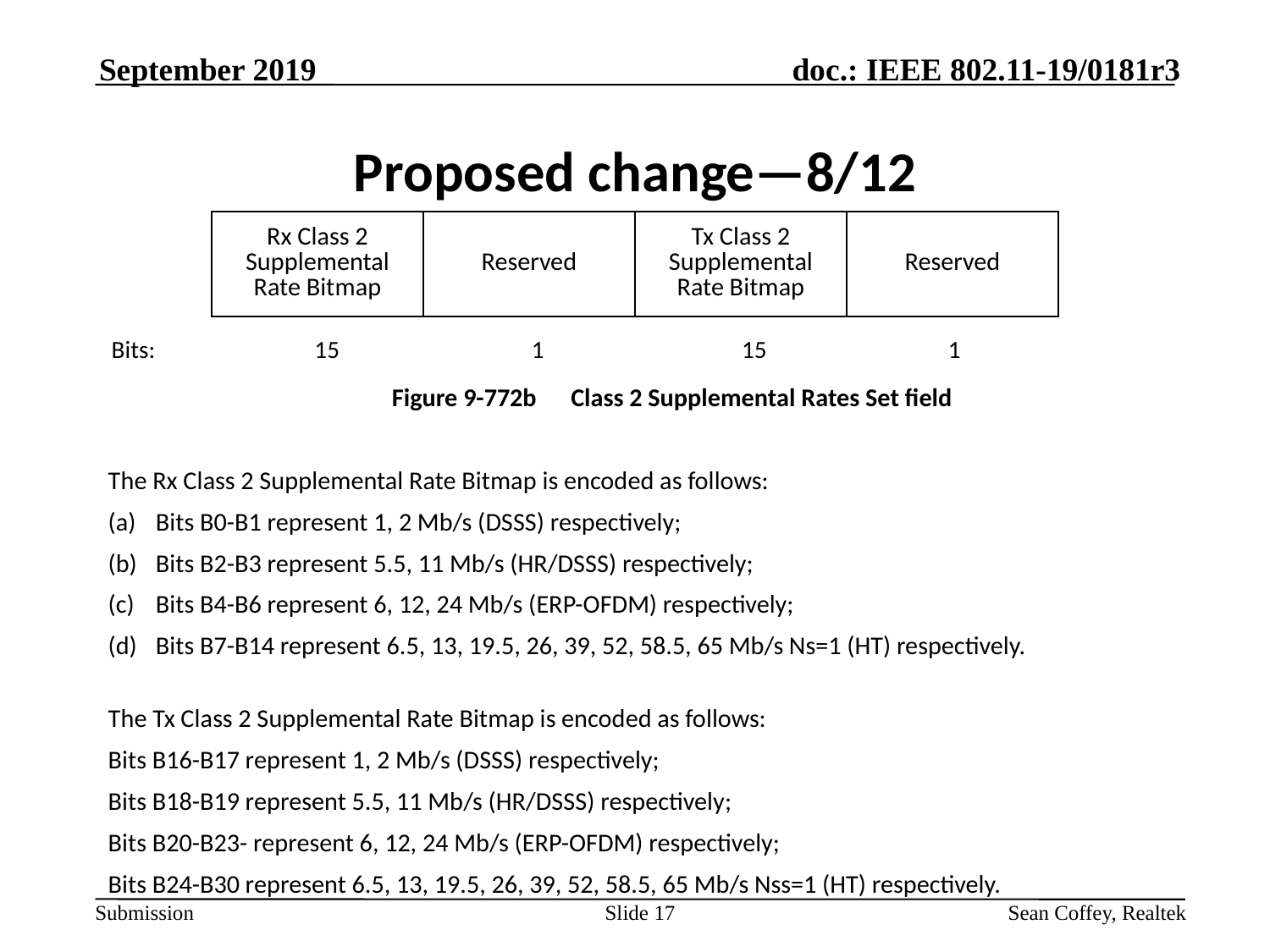

September 2019
# Proposed change—8/12
| Rx Class 2 Supplemental Rate Bitmap | Reserved | Tx Class 2 Supplemental Rate Bitmap | Reserved |
| --- | --- | --- | --- |

Figure 9-772b      Class 2 Supplemental Rates Set field

The Rx Class 2 Supplemental Rate Bitmap is encoded as follows:
Bits B0-B1 represent 1, 2 Mb/s (DSSS) respectively;
Bits B2-B3 represent 5.5, 11 Mb/s (HR/DSSS) respectively;
Bits B4-B6 represent 6, 12, 24 Mb/s (ERP-OFDM) respectively;
Bits B7-B14 represent 6.5, 13, 19.5, 26, 39, 52, 58.5, 65 Mb/s Ns=1 (HT) respectively.

The Tx Class 2 Supplemental Rate Bitmap is encoded as follows:
Bits B16-B17 represent 1, 2 Mb/s (DSSS) respectively;
Bits B18-B19 represent 5.5, 11 Mb/s (HR/DSSS) respectively;
Bits B20-B23- represent 6, 12, 24 Mb/s (ERP-OFDM) respectively;
Bits B24-B30 represent 6.5, 13, 19.5, 26, 39, 52, 58.5, 65 Mb/s Nss=1 (HT) respectively.

Bits:                             15                                   1                                    15                                 1
Slide 17
Sean Coffey, Realtek